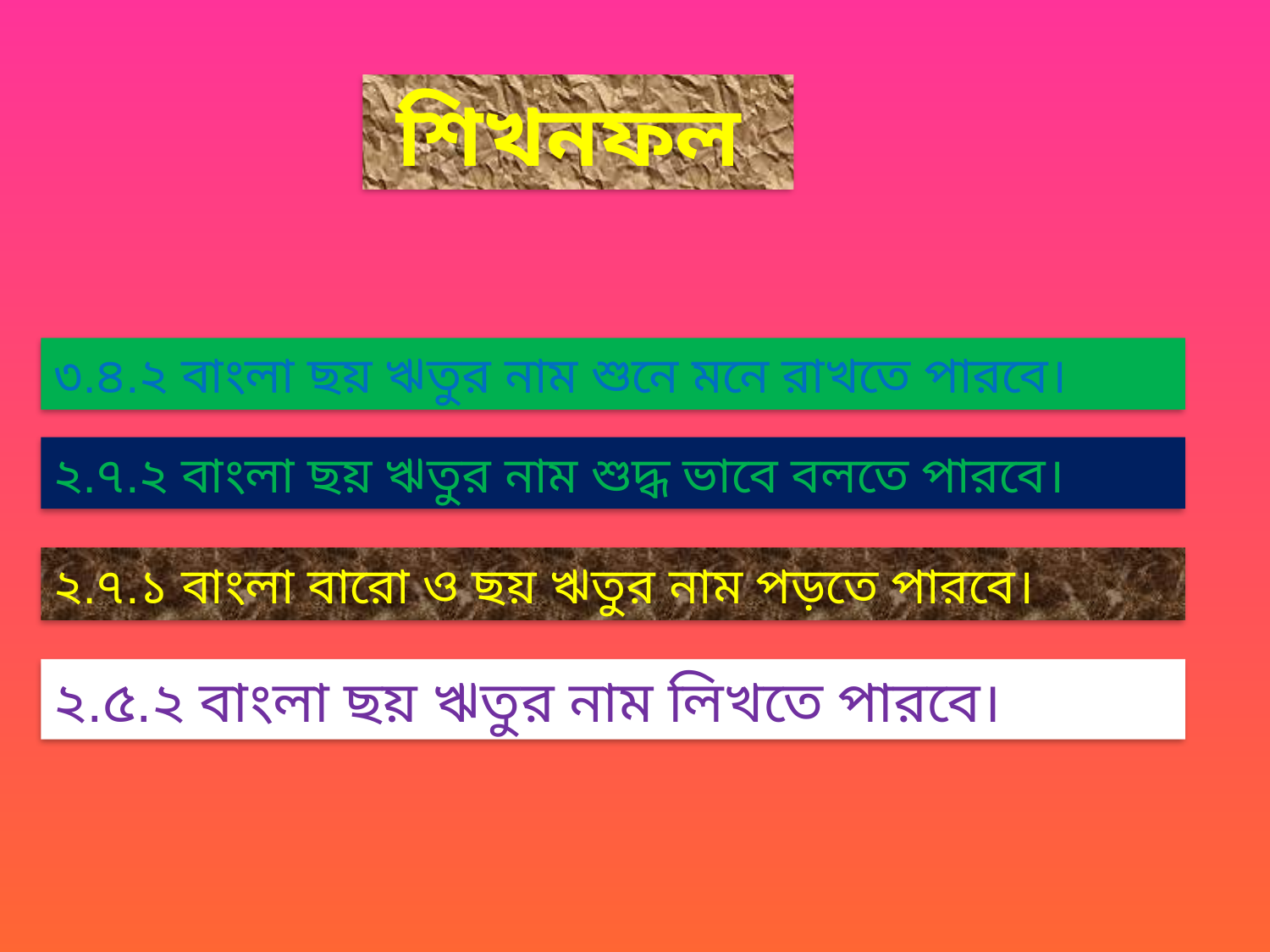

শিখনফল
৩.৪.২ বাংলা ছয় ঋতুর নাম শুনে মনে রাখতে পারবে।
২.৭.২ বাংলা ছয় ঋতুর নাম শুদ্ধ ভাবে বলতে পারবে।
২.৭.১ বাংলা বারো ও ছয় ঋতুর নাম পড়তে পারবে।
২.৫.২ বাংলা ছয় ঋতুর নাম লিখতে পারবে।